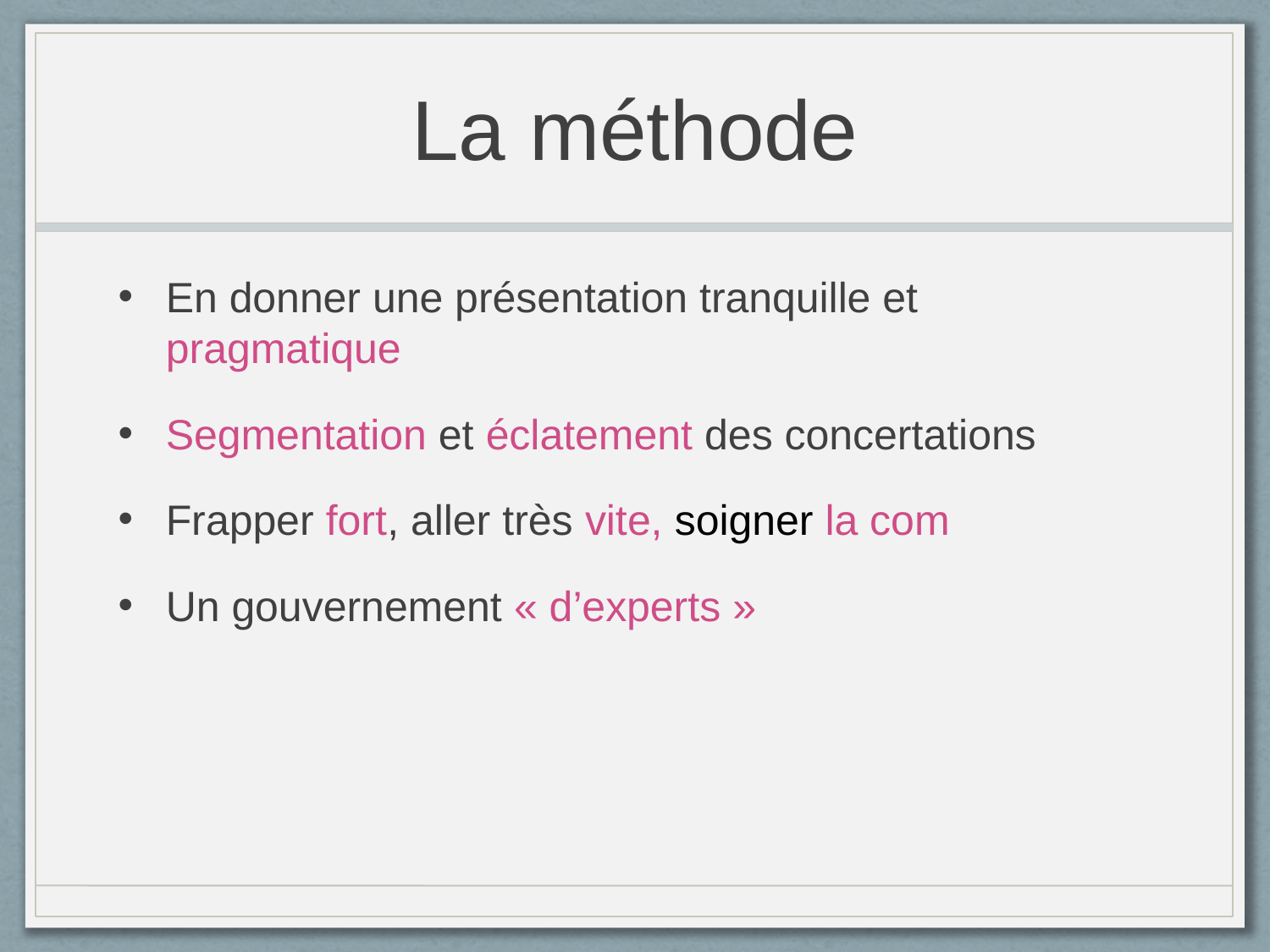

# La méthode
En donner une présentation tranquille et pragmatique
Segmentation et éclatement des concertations
Frapper fort, aller très vite, soigner la com
Un gouvernement « d’experts »